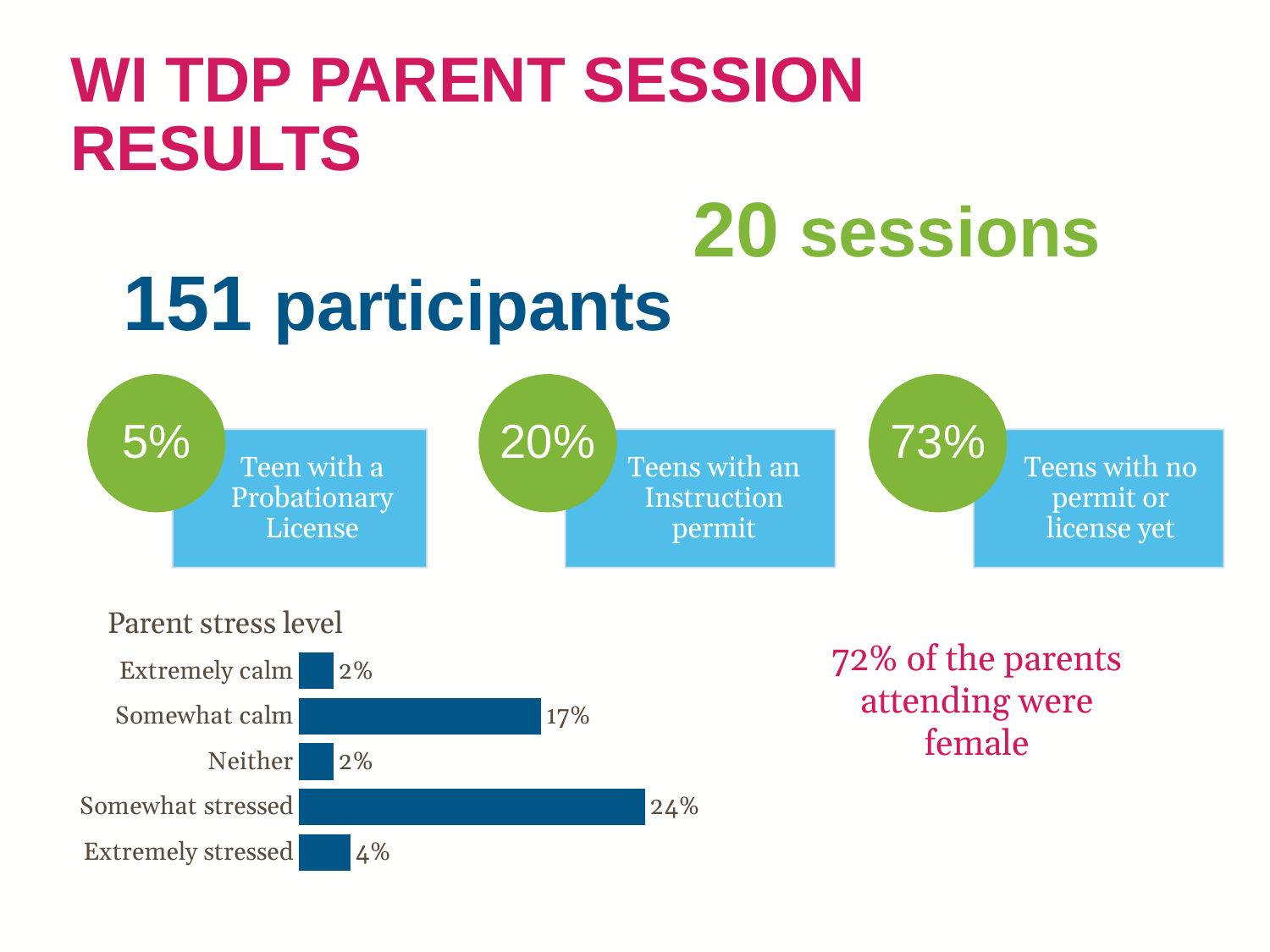

# WI TDP Parent Session results
20 sessions
151 participants
Teen with a Probationary License
5%
Teens with an Instruction permit
20%
Teens with no permit or license yet
73%

### Chart: Parent stress level

| Category | Stress level |
|---|---|
| Extremely stressed | 0.036585365853658534 |
| Somewhat stressed | 0.24390243902439024 |
| Neither | 0.024390243902439025 |
| Somewhat calm | 0.17073170731707318 |
| Extremely calm | 0.024390243902439025 |
72% of the parents attending were female